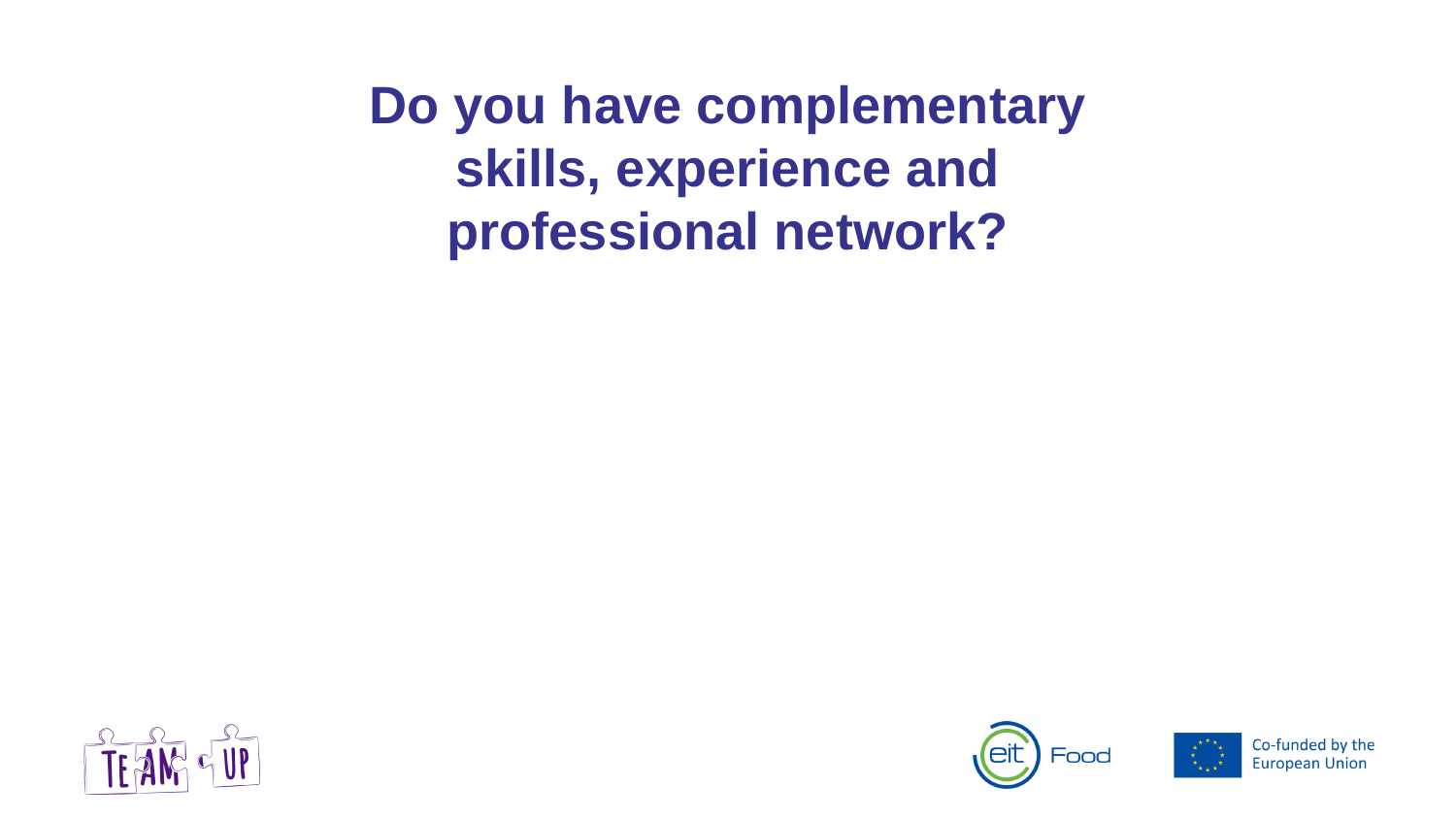

Do you have complementary skills, experience and professional network?